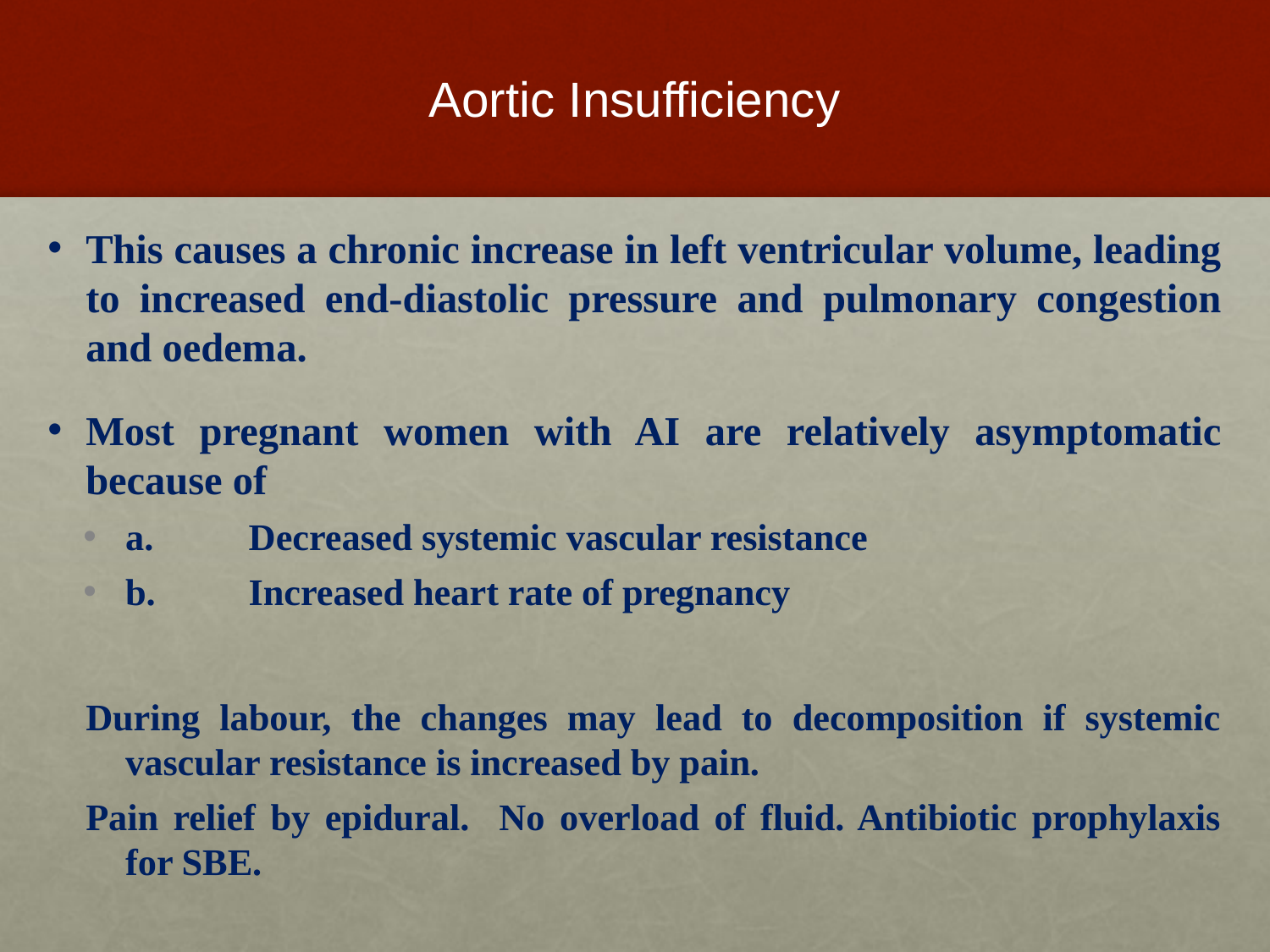

# Aortic Insufficiency
This causes a chronic increase in left ventricular volume, leading to increased end-diastolic pressure and pulmonary congestion and oedema.
Most pregnant women with AI are relatively asymptomatic because of
a.	Decreased systemic vascular resistance
b.	Increased heart rate of pregnancy

During labour, the changes may lead to decomposition if systemic vascular resistance is increased by pain.
Pain relief by epidural.  No overload of fluid. Antibiotic prophylaxis for SBE.